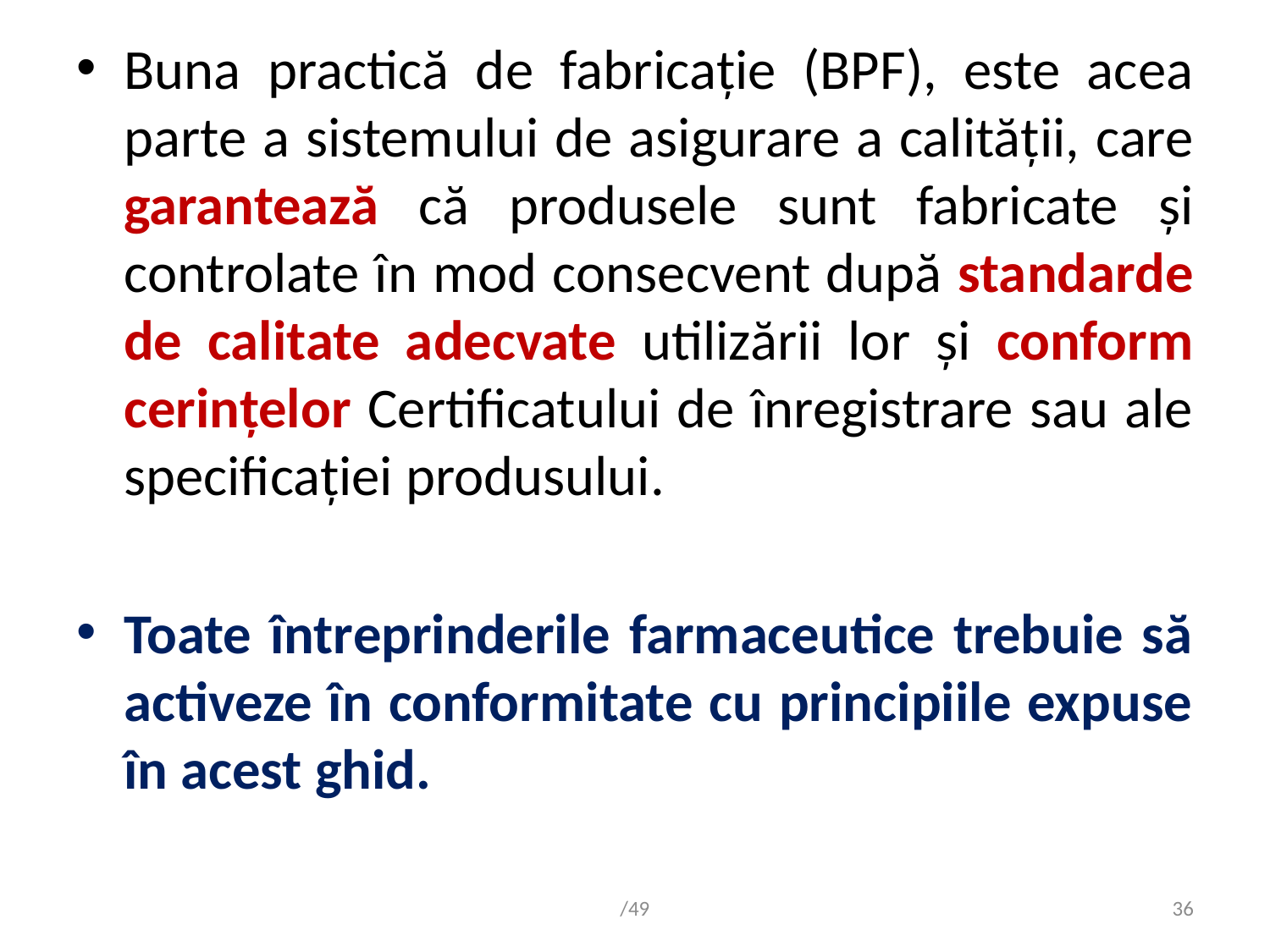

Buna practică de fabricaţie (BPF), este acea parte a sistemului de asigurare a calităţii, care garantează că produsele sunt fabricate şi controlate în mod consecvent după standarde de calitate adecvate utilizării lor şi conform cerinţelor Certificatului de înregistrare sau ale specificaţiei produsului.

Toate întreprinderile farmaceutice trebuie să activeze în conformitate cu principiile expuse în acest ghid.

/49
36